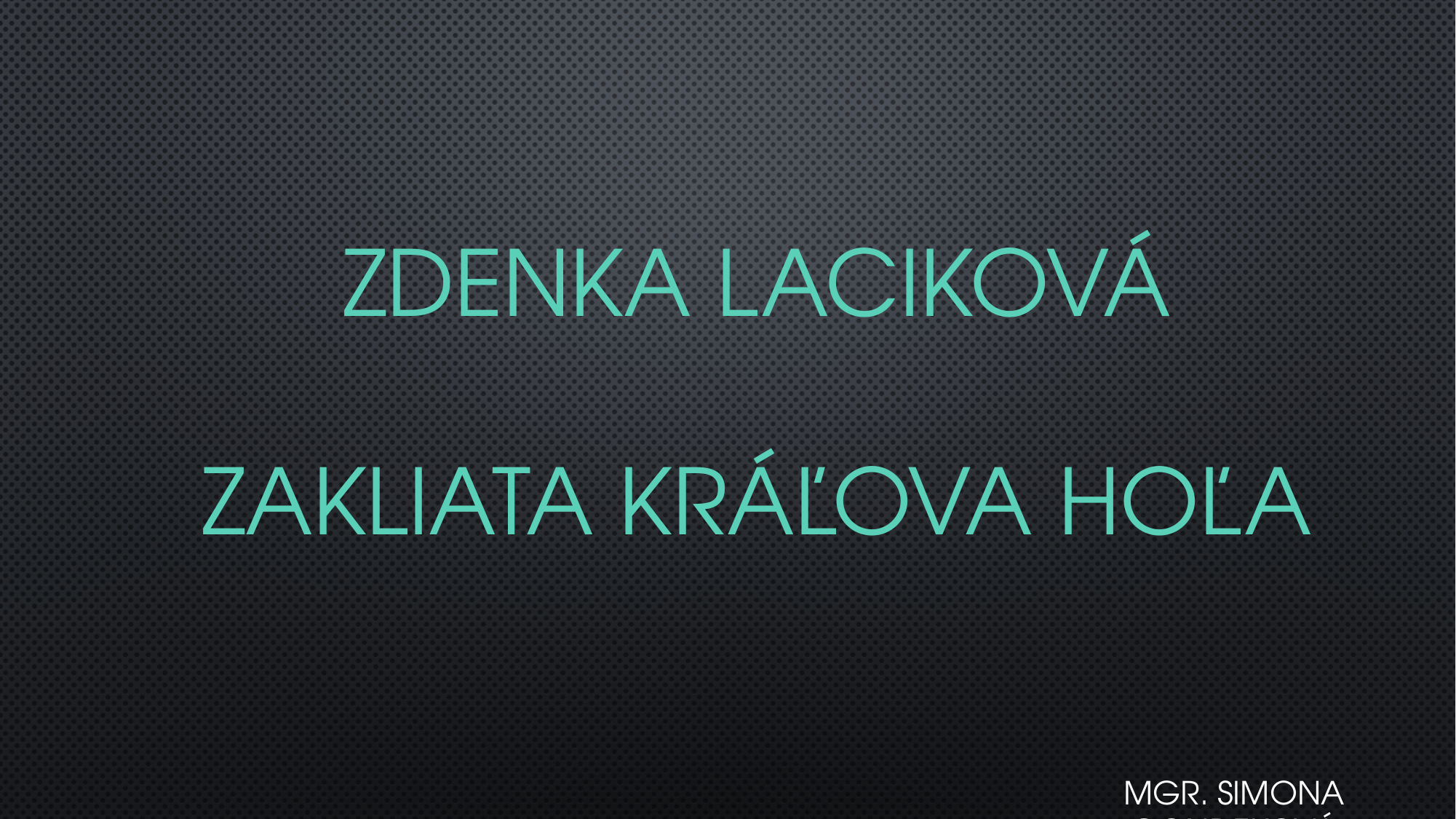

# Zdenka Laciková Zakliata Kráľova hoľa
Mgr. Simona Gondeková